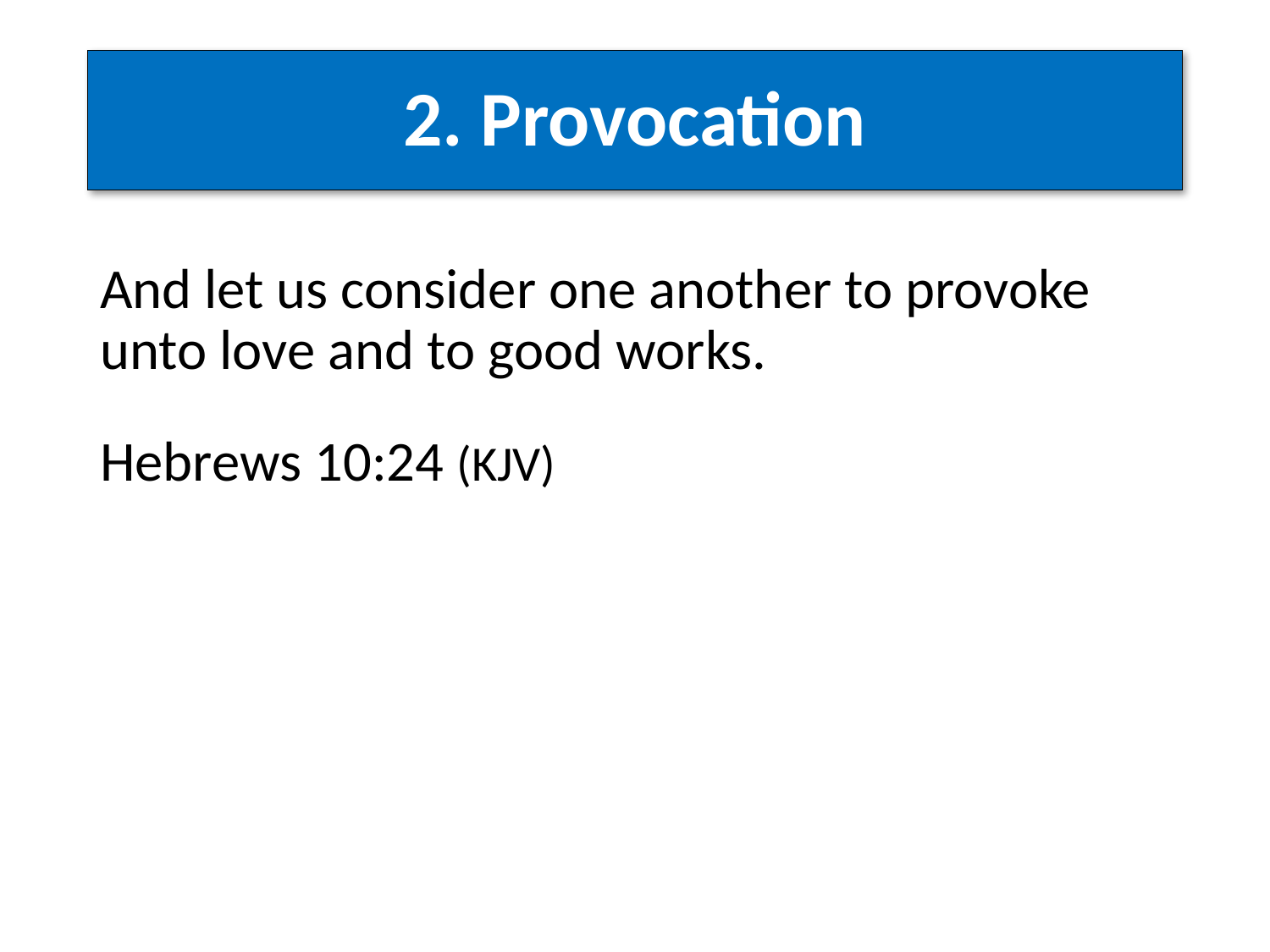

# 2. Provocation
And let us consider one another to provoke unto love and to good works.

Hebrews 10:24 (KJV)